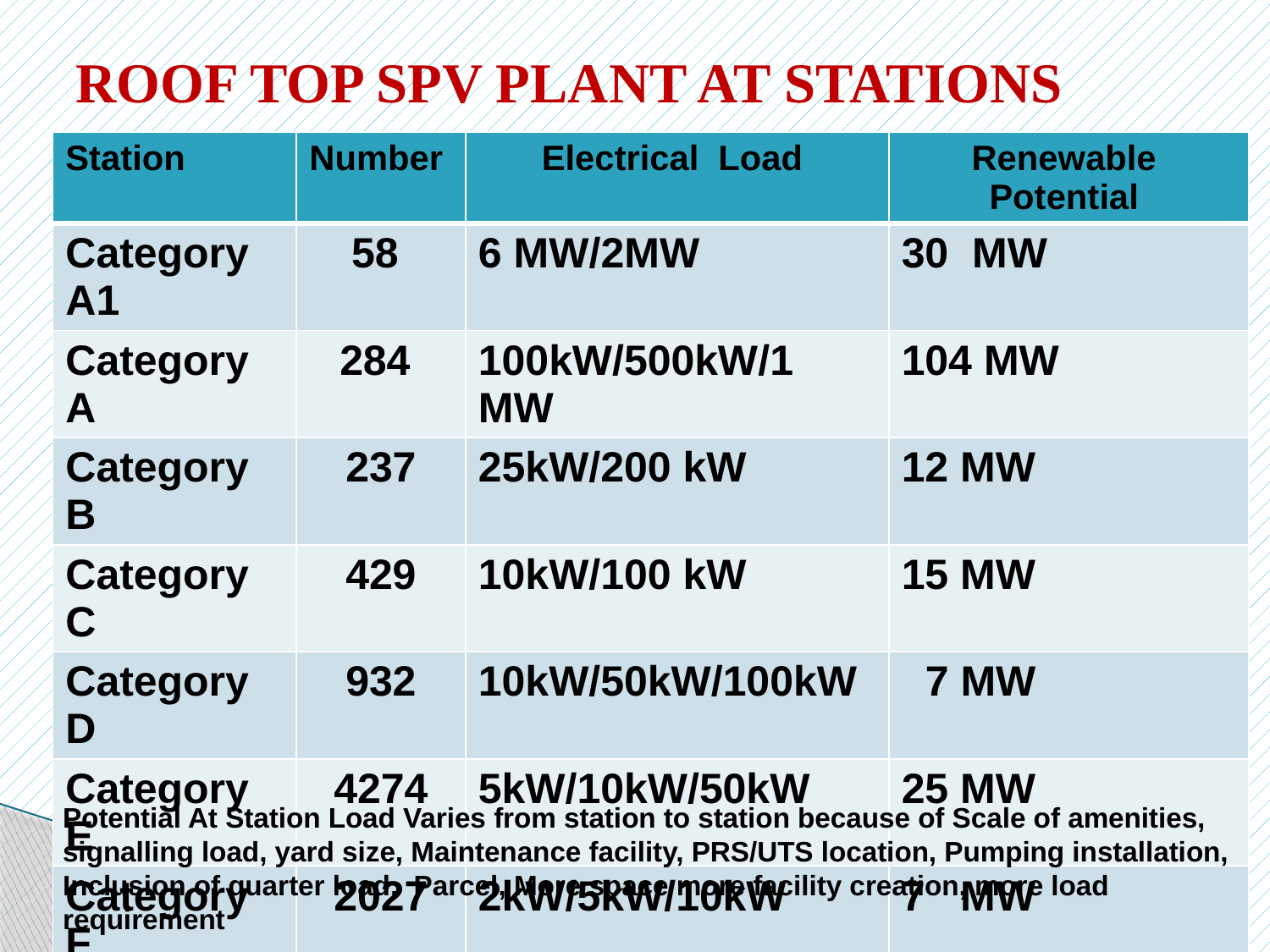

# ROOF TOP SPV PLANT AT STATIONS
| Station | Number | Electrical Load | Renewable Potential |
| --- | --- | --- | --- |
| Category A1 | 58 | 6 MW/2MW | 30 MW |
| Category A | 284 | 100kW/500kW/1 MW | 104 MW |
| Category B | 237 | 25kW/200 kW | 12 MW |
| Category C | 429 | 10kW/100 kW | 15 MW |
| Category D | 932 | 10kW/50kW/100kW | 7 MW |
| Category E | 4274 | 5kW/10kW/50kW | 25 MW |
| Category F | 2027 | 2kW/5kW/10kW | 7 MW |
| TOTAL | 8241 |  | 200 MW |
Potential At Station Load Varies from station to station because of Scale of amenities, signalling load, yard size, Maintenance facility, PRS/UTS location, Pumping installation, Inclusion of quarter load,  Parcel, More space more facility creation, more load requirement